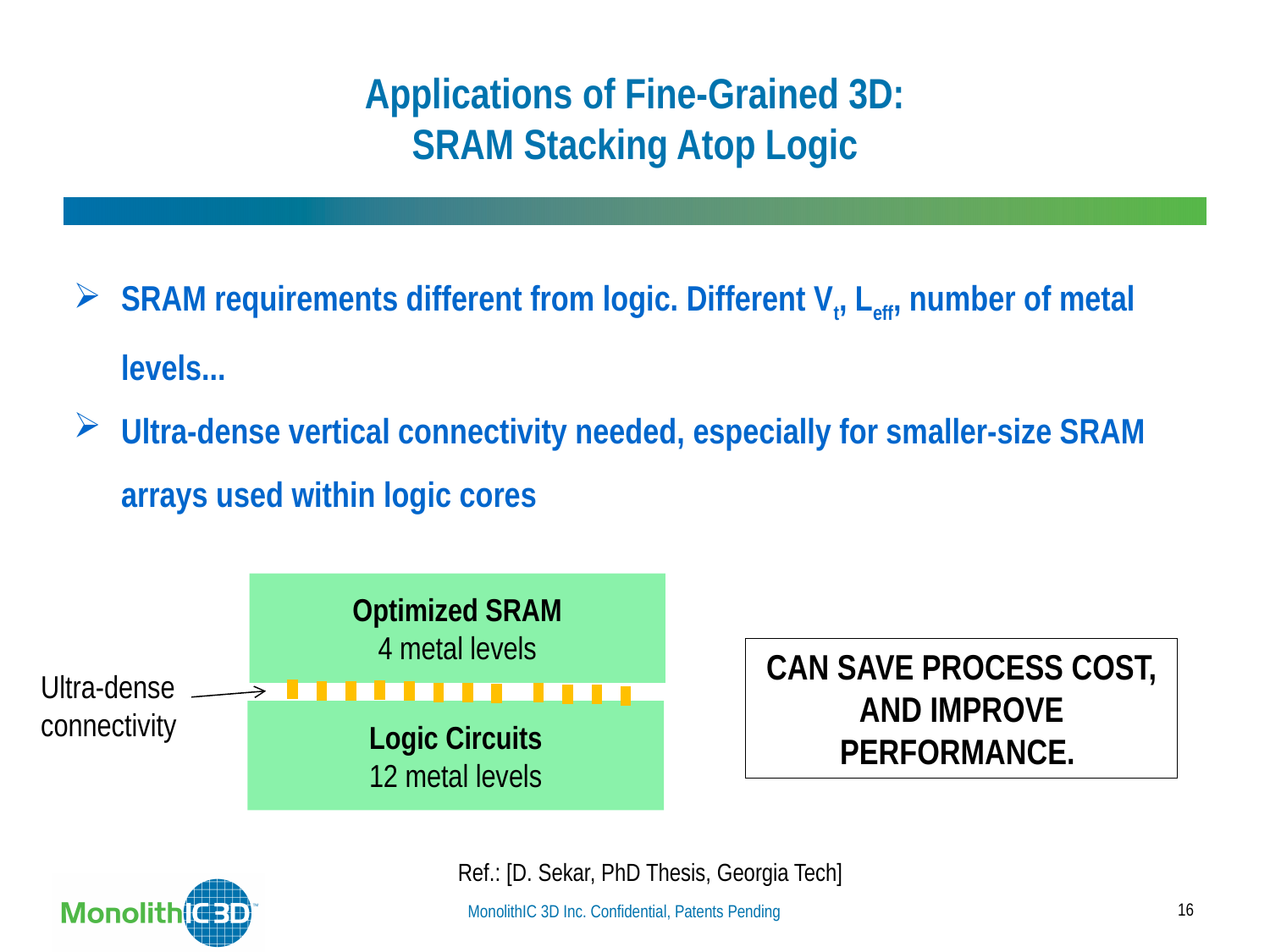

# Applications of Fine-Grained 3D: SRAM Stacking Atop Logic
SRAM requirements different from logic. Different Vt, Leff, number of metal levels...
Ultra-dense vertical connectivity needed, especially for smaller-size SRAM arrays used within logic cores
Optimized SRAM
4 metal levels
can save process cost, and improve performance.
Ultra-dense connectivity
Logic Circuits
12 metal levels
Ref.: [D. Sekar, PhD Thesis, Georgia Tech]
16
MonolithIC 3D Inc. Confidential, Patents Pending